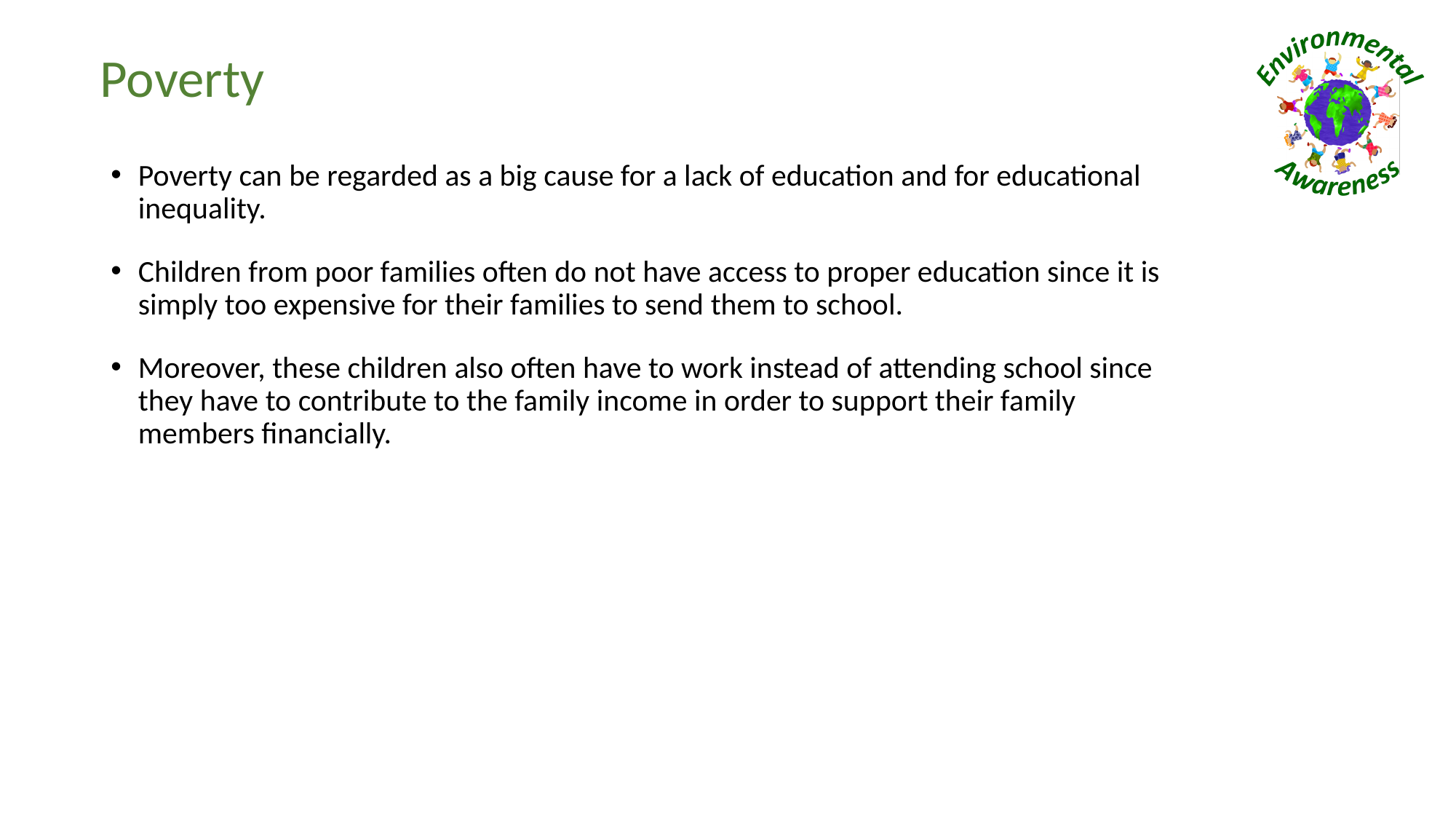

# Poverty
Poverty can be regarded as a big cause for a lack of education and for educational inequality.
Children from poor families often do not have access to proper education since it is simply too expensive for their families to send them to school.
Moreover, these children also often have to work instead of attending school since they have to contribute to the family income in order to support their family members financially.